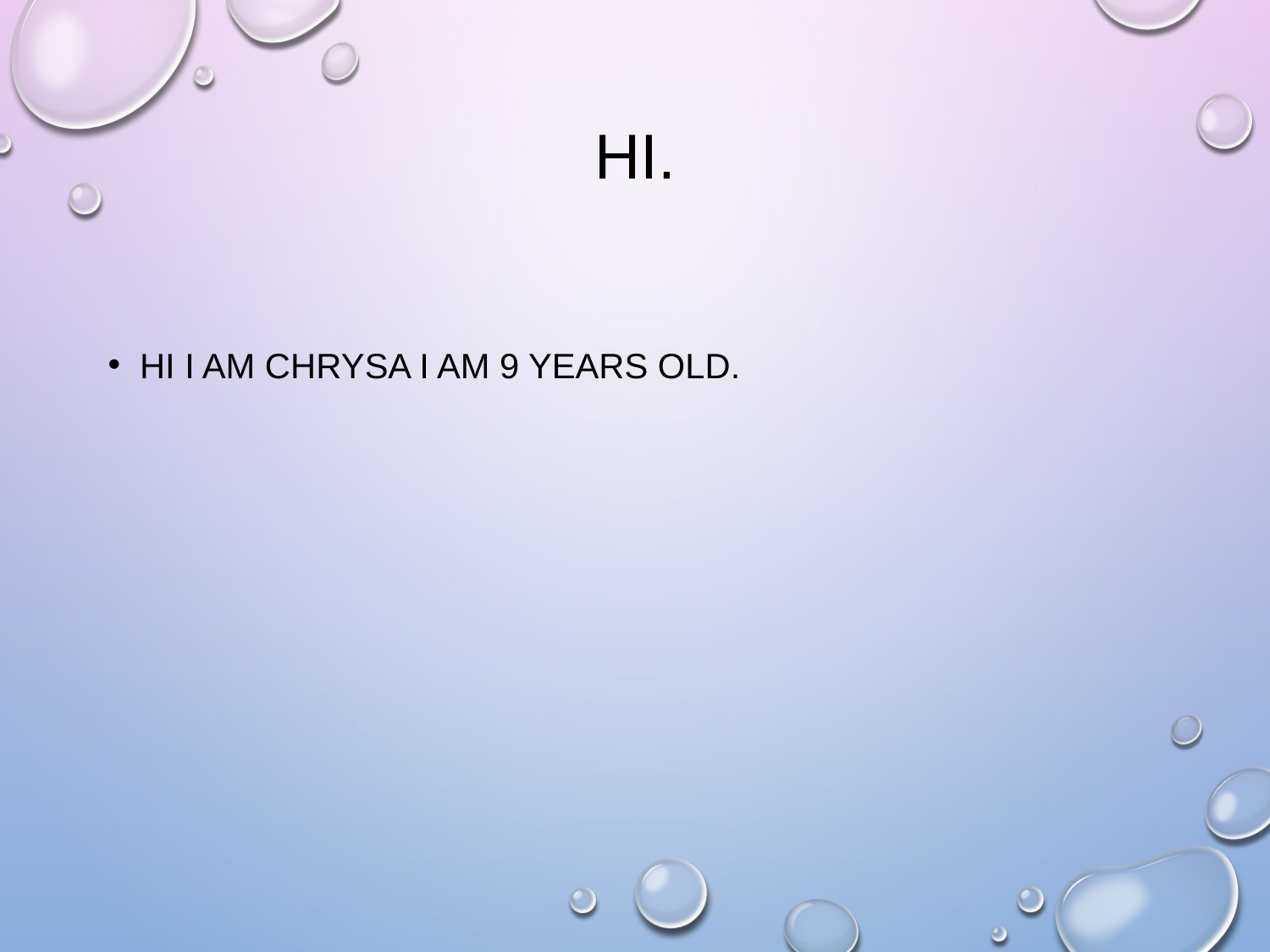

# Hi.
Hi I am Chrysa I am 9 years old.